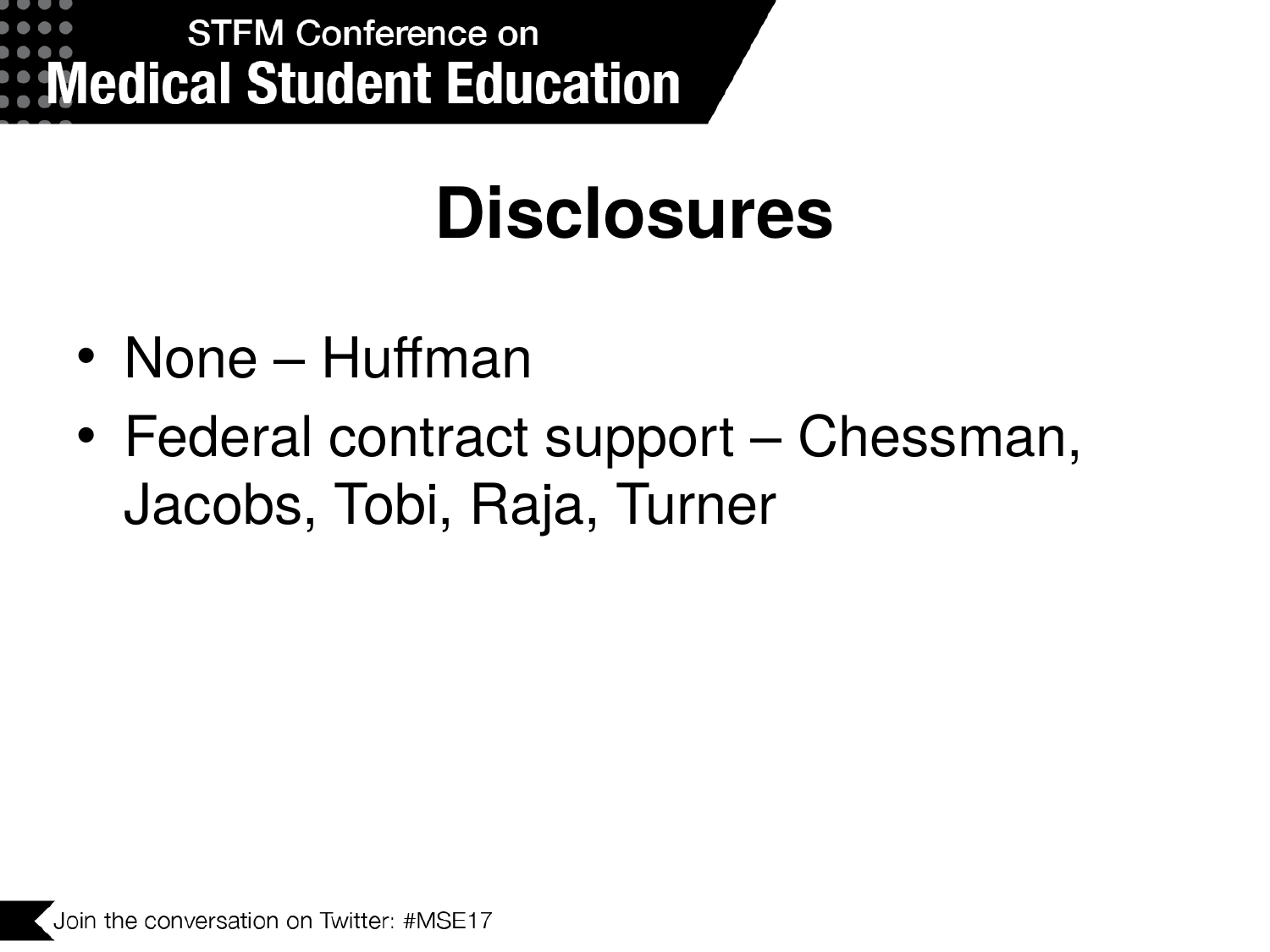

# Disclosures
None – Huffman
Federal contract support – Chessman, Jacobs, Tobi, Raja, Turner